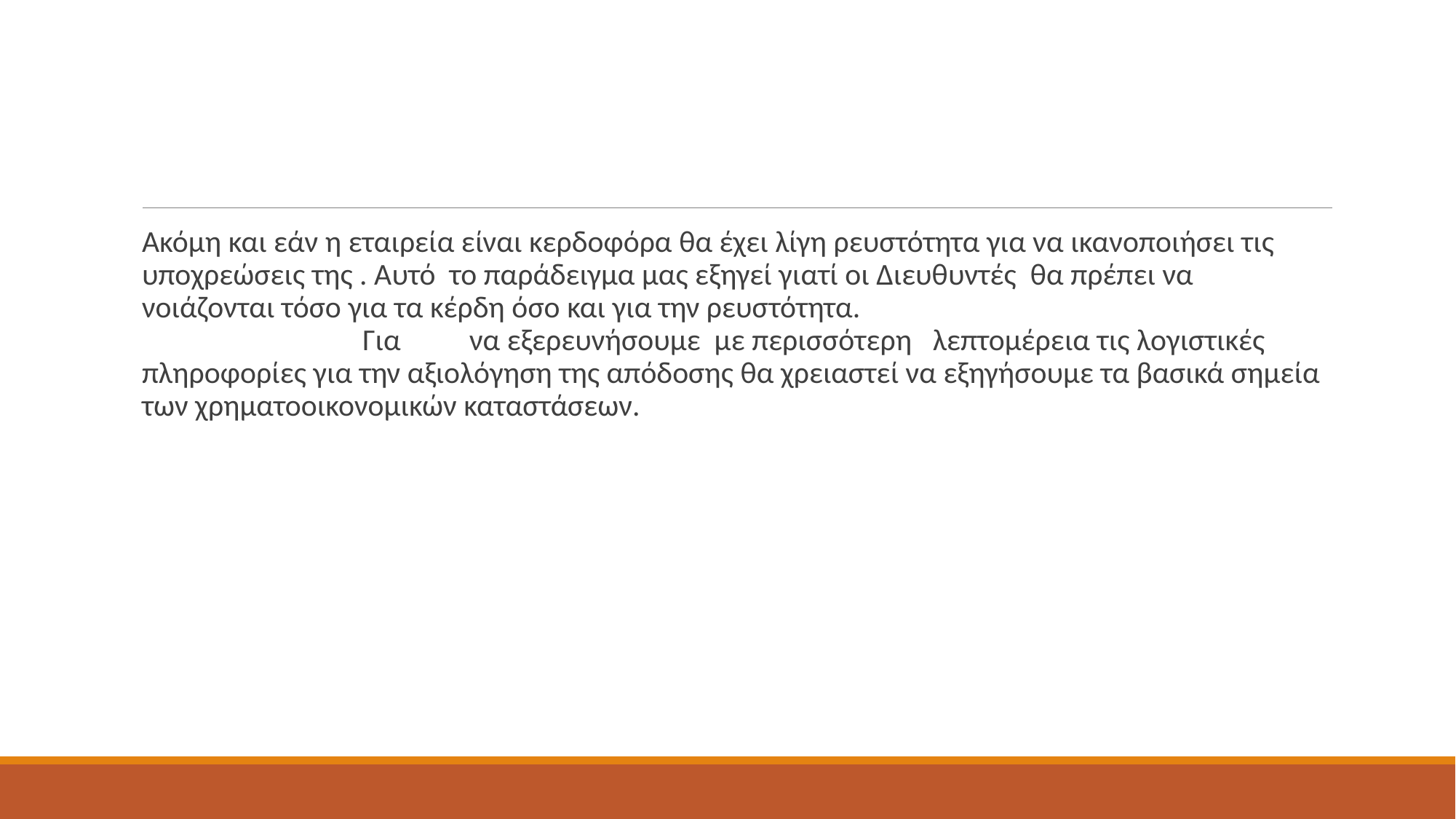

#
Ακόμη και εάν η εταιρεία είναι κερδοφόρα θα έχει λίγη ρευστότητα για να ικανοποιήσει τις υποχρεώσεις της . Αυτό  το παράδειγμα μας εξηγεί γιατί οι Διευθυντές  θα πρέπει να νοιάζονται τόσο για τα κέρδη όσο και για την ρευστότητα.		                                                                              Για 	να εξερευνήσουμε  με περισσότερη   λεπτομέρεια τις λογιστικές πληροφορίες για την αξιολόγηση της απόδοσης θα χρειαστεί να εξηγήσουμε τα βασικά σημεία των χρηματοοικονομικών καταστάσεων.